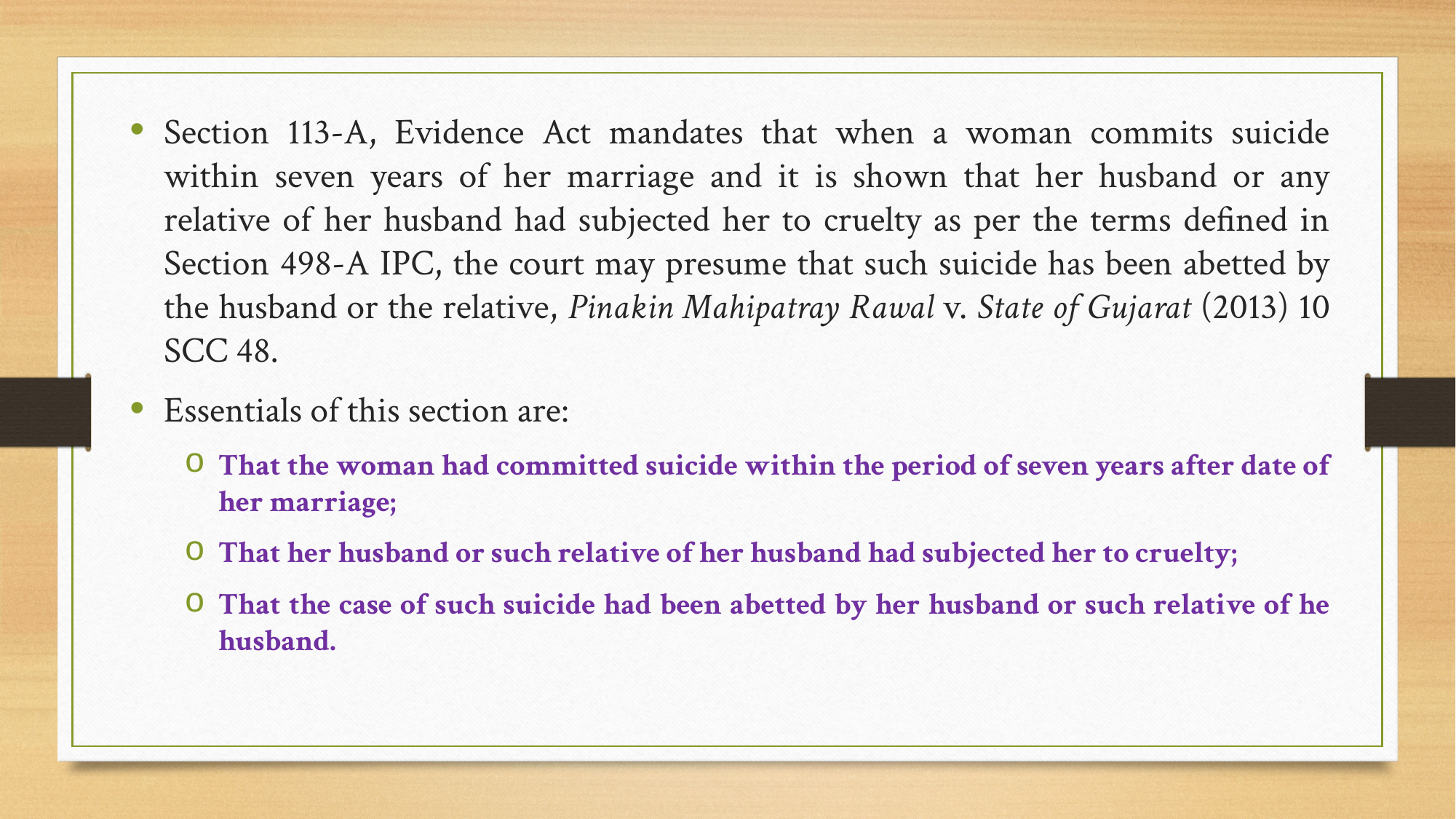

Section 113-A, Evidence Act mandates that when a woman commits suicide within seven years of her marriage and it is shown that her husband or any relative of her husband had subjected her to cruelty as per the terms defined in Section 498-A IPC, the court may presume that such suicide has been abetted by the husband or the relative, Pinakin Mahipatray Rawal v. State of Gujarat (2013) 10 SCC 48.
Essentials of this section are:
That the woman had committed suicide within the period of seven years after date of her marriage;
That her husband or such relative of her husband had subjected her to cruelty;
That the case of such suicide had been abetted by her husband or such relative of he husband.